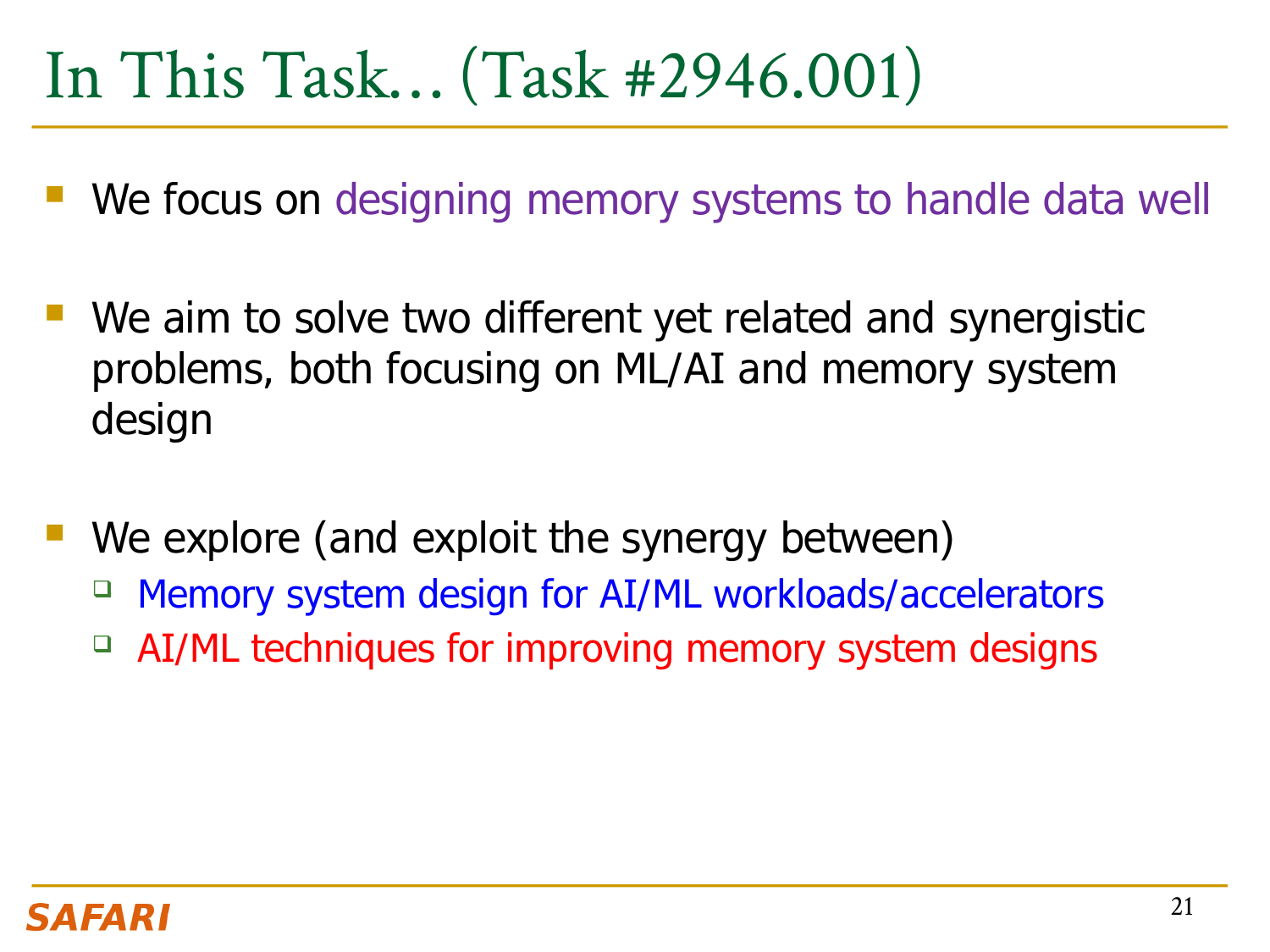

# In This Task… (Task #2946.001)
We focus on designing memory systems to handle data well

We aim to solve two different yet related and synergistic problems, both focusing on ML/AI and memory system design

We explore (and exploit the synergy between)
Memory system design for AI/ML workloads/accelerators
AI/ML techniques for improving memory system designs

21